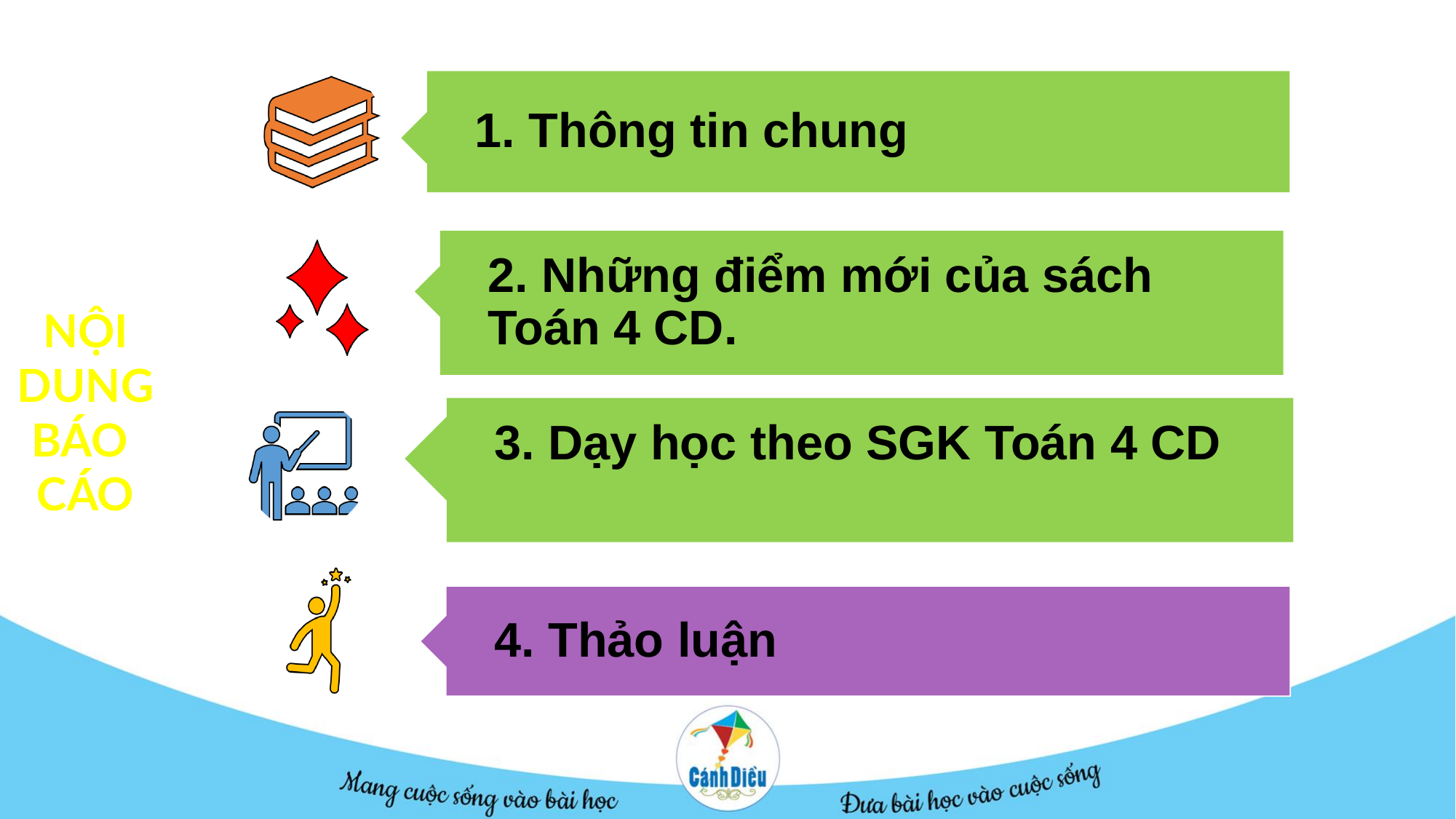

2

1. Thông tin chung

2. Những điểm mới của sách Toán 4 CD.

NỘI DUNG BÁO
CÁO

3. Dạy học theo SGK Toán 4 CD

4. Thảo luận